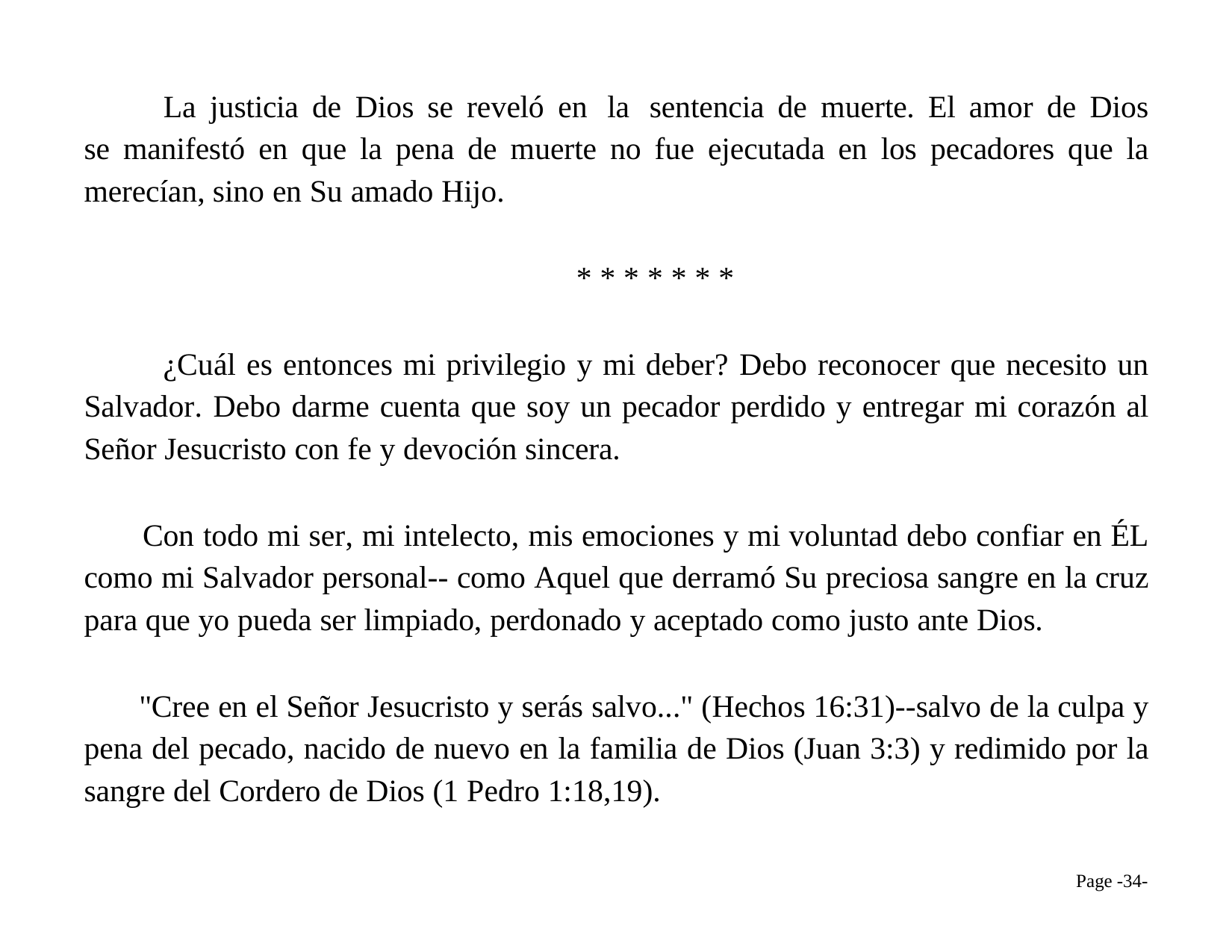

La justicia de Dios se reveló en  la  sentencia de muerte. El amor de Dios se manifestó en que la pena de muerte no fue ejecutada en los pecadores que la merecían, sino en Su amado Hijo.

* * * * * * *

¿Cuál es entonces mi privilegio y mi deber? Debo reconocer que necesito un Salvador. Debo darme cuenta que soy un pecador perdido y entregar mi corazón al Señor Jesucristo con fe y devoción sincera.

Con todo mi ser, mi intelecto, mis emociones y mi voluntad debo confiar en ÉL como mi Salvador personal-- como Aquel que derramó Su preciosa sangre en la cruz para que yo pueda ser limpiado, perdonado y aceptado como justo ante Dios.

"Cree en el Señor Jesucristo y serás salvo..." (Hechos 16:31)--salvo de la culpa y pena del pecado, nacido de nuevo en la familia de Dios (Juan 3:3) y redimido por la sangre del Cordero de Dios (1 Pedro 1:18,19).
Page -34-